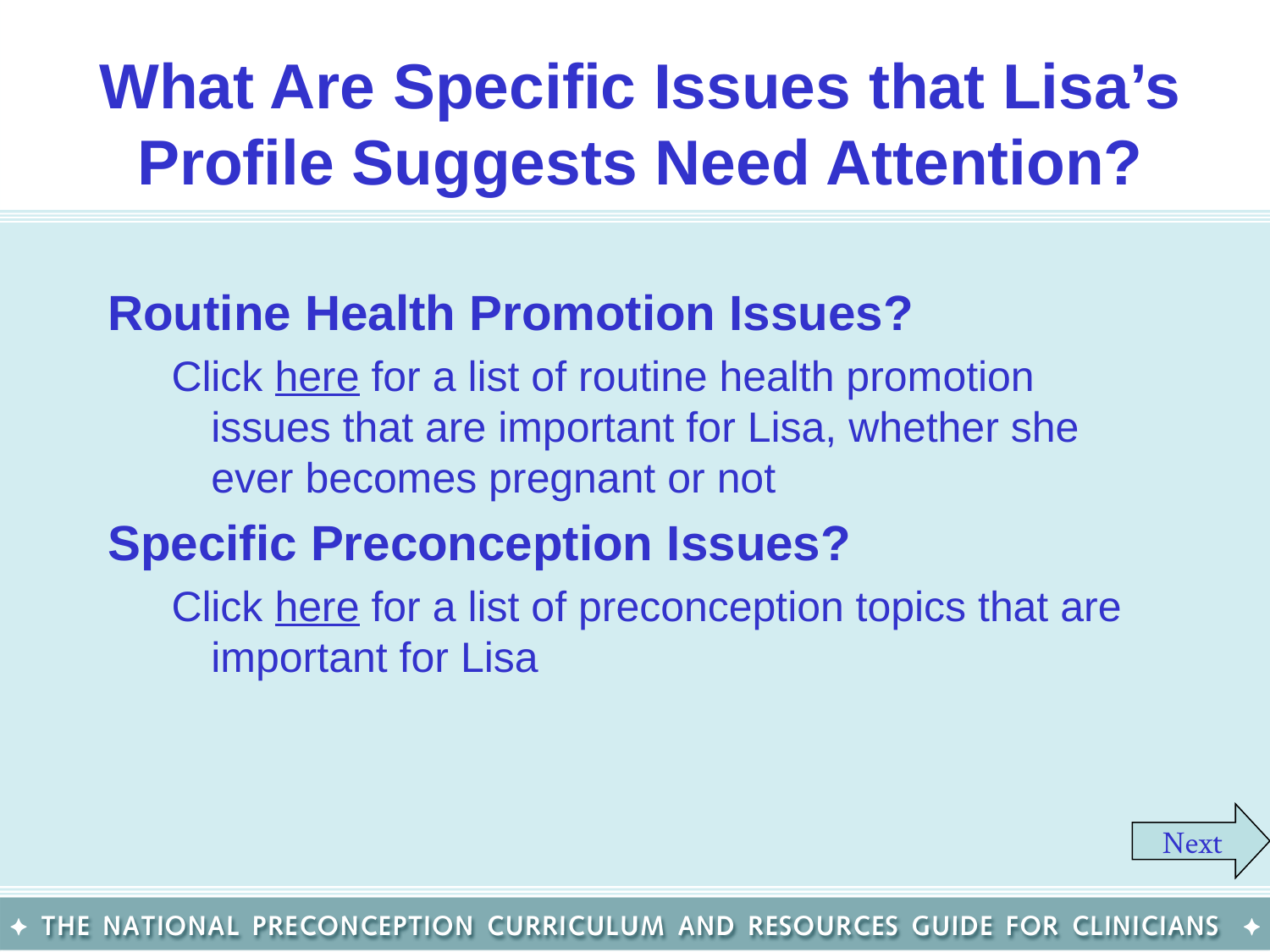

# What Are Specific Issues that Lisa’s Profile Suggests Need Attention?
Routine Health Promotion Issues?
Click here for a list of routine health promotion issues that are important for Lisa, whether she ever becomes pregnant or not
Specific Preconception Issues?
Click here for a list of preconception topics that are important for Lisa

Next